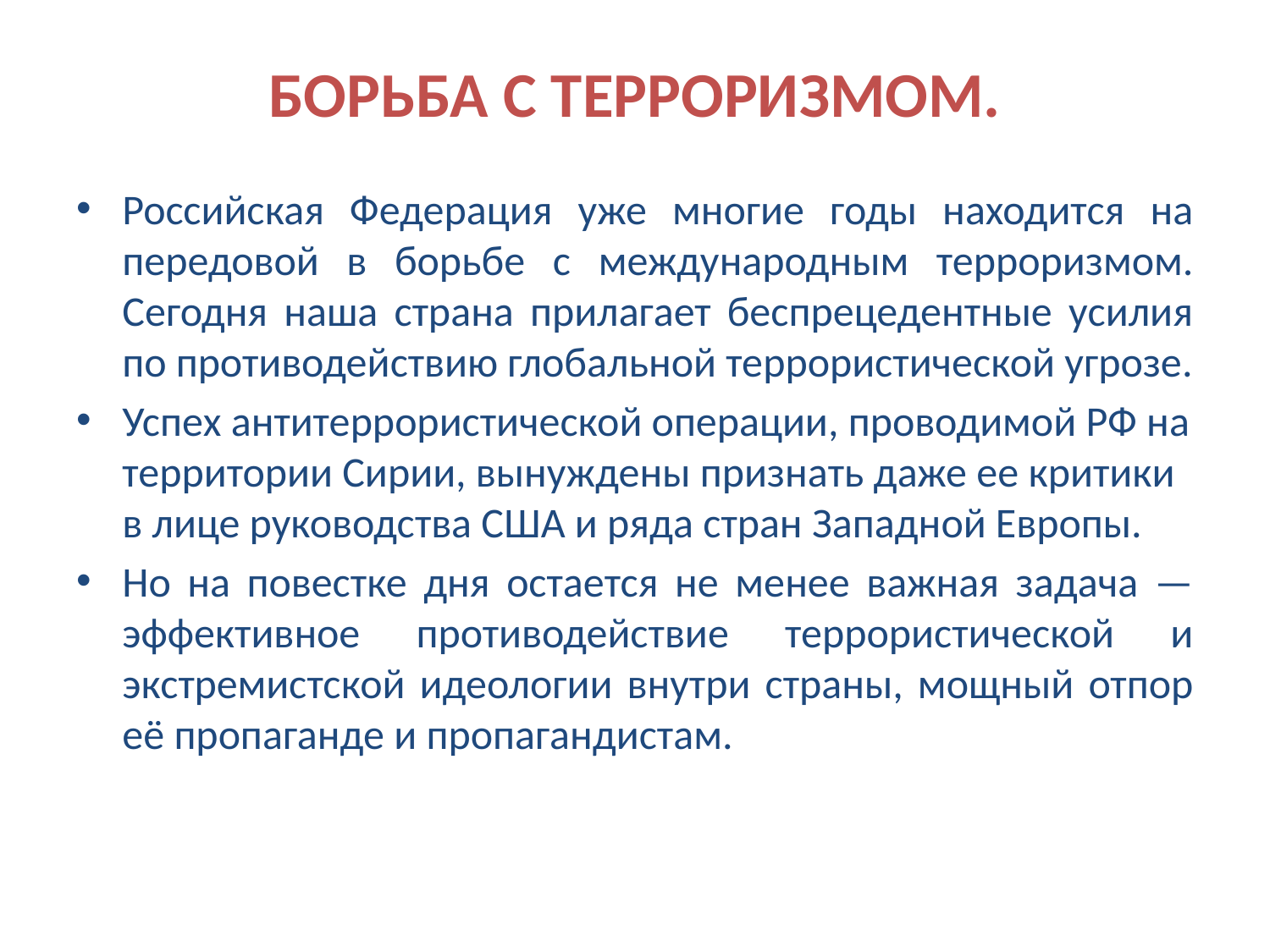

# БОРЬБА С ТЕРРОРИЗМОМ.
Российская Федерация уже многие годы находится на передовой в борьбе с международным терроризмом. Сегодня наша страна прилагает беспрецедентные усилия по противодействию глобальной террористической угрозе.
Успех антитеррористической операции, проводимой РФ на территории Сирии, вынуждены признать даже ее критики в лице руководства США и ряда стран Западной Европы.
Но на повестке дня остается не менее важная задача — эффективное противодействие террористической и экстремистской идеологии внутри страны, мощный отпор её пропаганде и пропагандистам.